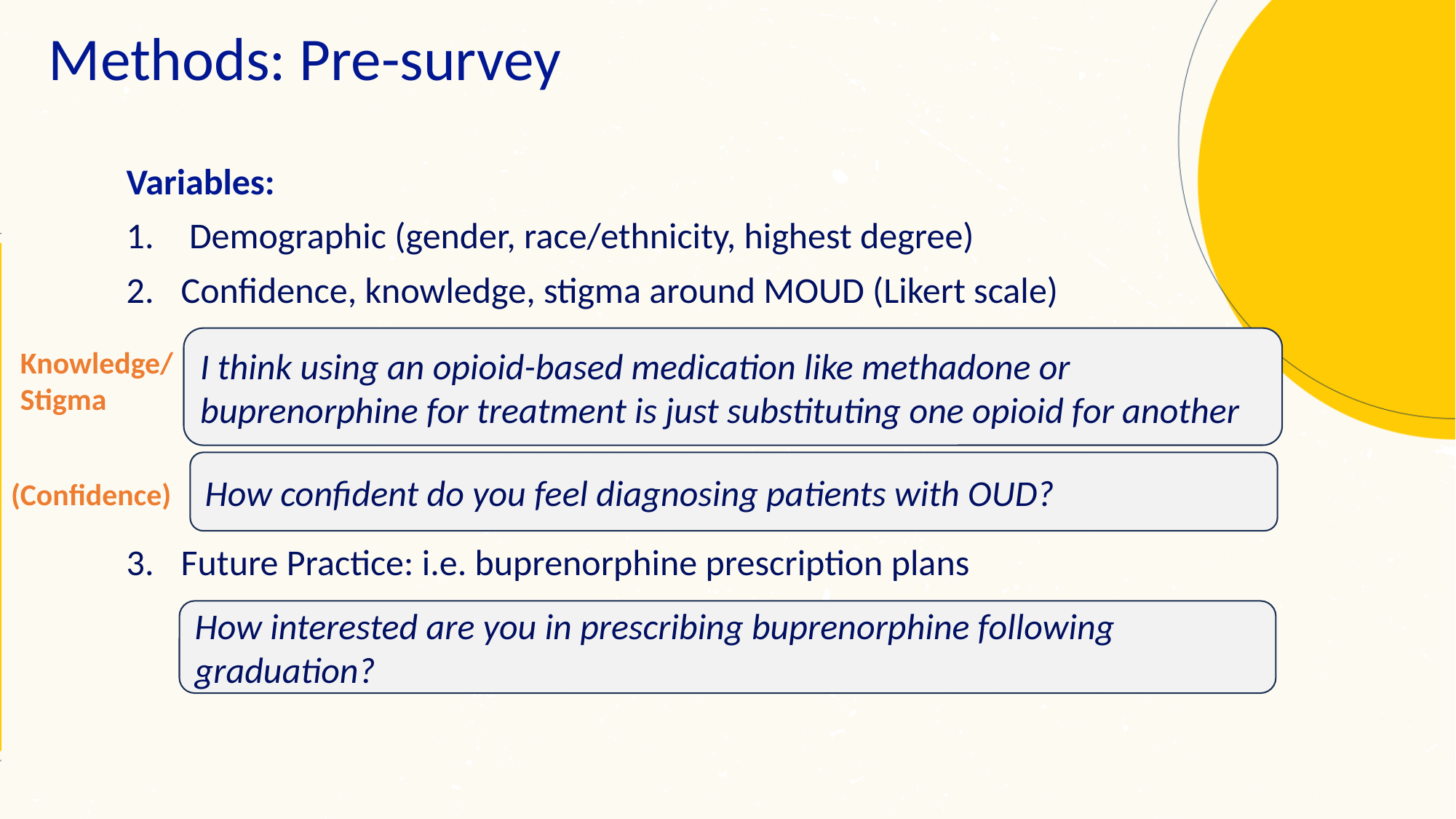

# Methods: Pre-survey

Variables:
 Demographic (gender, race/ethnicity, highest degree)
Confidence, knowledge, stigma around MOUD (Likert scale)

Future Practice: i.e. buprenorphine prescription plans

I think using an opioid-based medication like methadone or buprenorphine for treatment is just substituting one opioid for another
Knowledge/
Stigma
How confident do you feel diagnosing patients with OUD?
(Confidence)
How interested are you in prescribing buprenorphine following graduation?